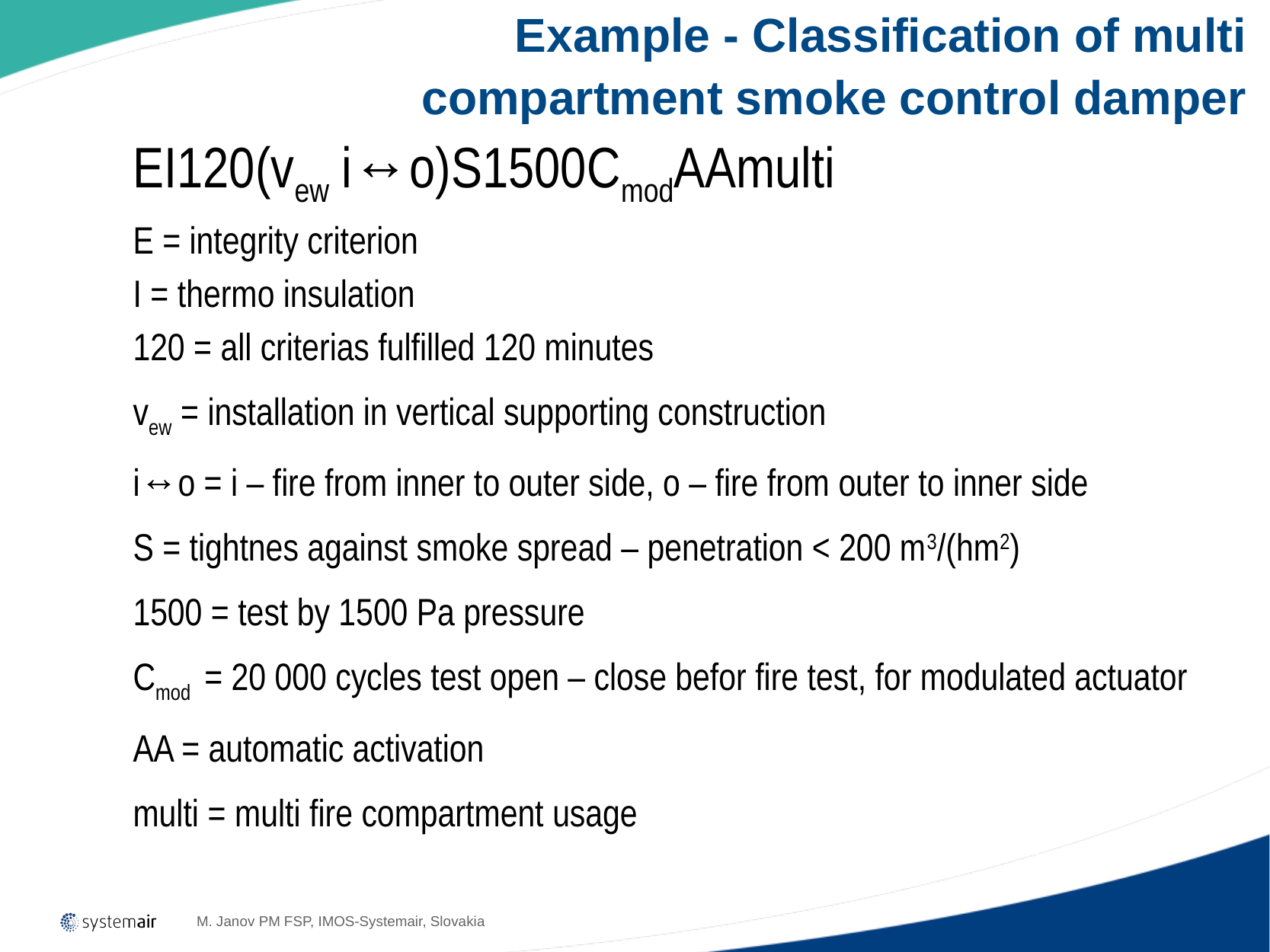

# Example - Classification of multi compartment smoke control damper
EI120(vew i↔o)S1500CmodAAmulti
E = integrity criterion
I = thermo insulation
120 = all criterias fulfilled 120 minutes
vew = installation in vertical supporting construction
i↔o = i – fire from inner to outer side, o – fire from outer to inner side
S = tightnes against smoke spread – penetration < 200 m3/(hm2)
1500 = test by 1500 Pa pressure
Cmod  = 20 000 cycles test open – close befor fire test, for modulated actuator
AA = automatic activation
multi = multi fire compartment usage
M. Janov PM FSP, IMOS-Systemair, Slovakia